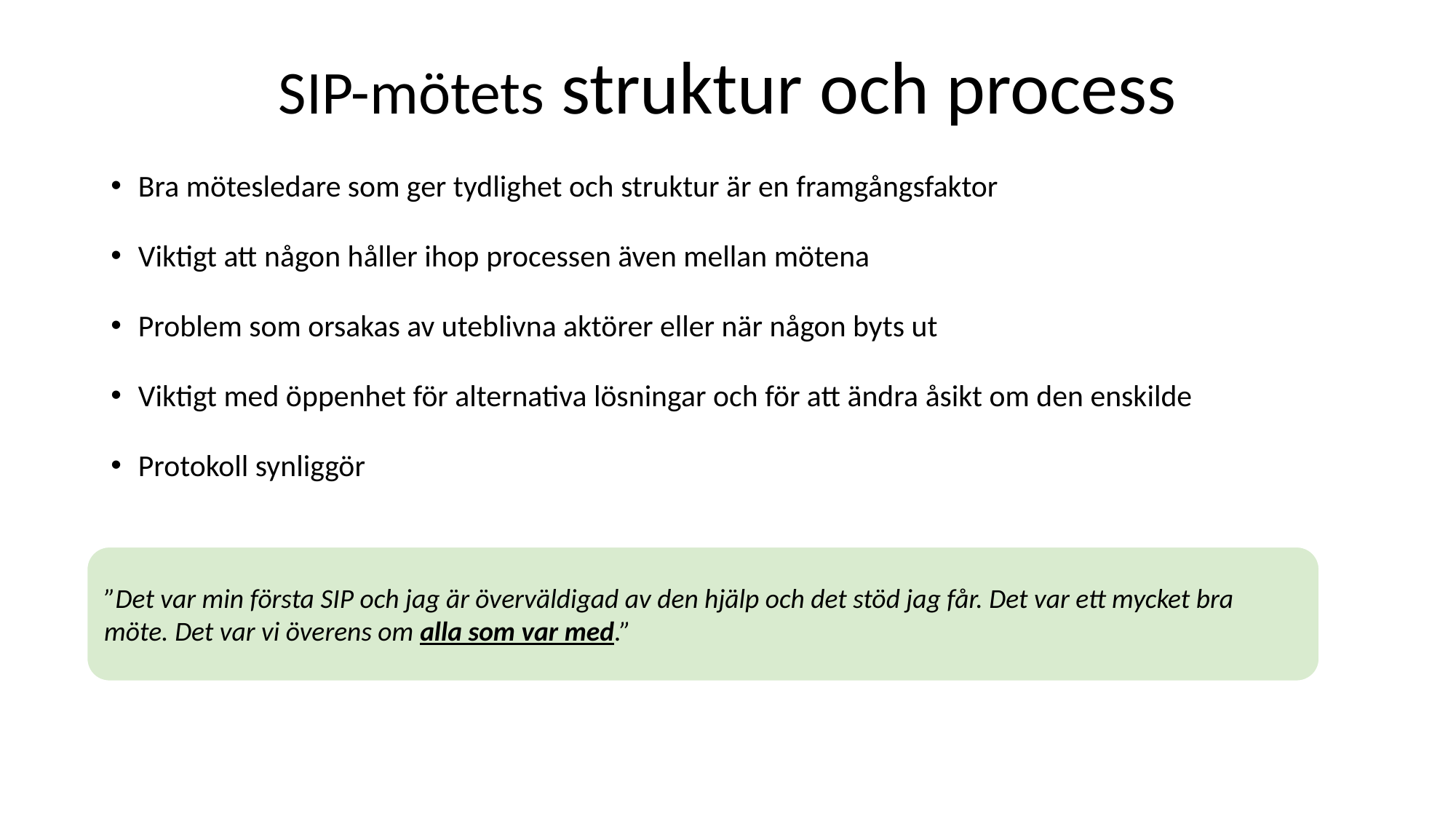

# SIP-mötets struktur och process
Bra mötesledare som ger tydlighet och struktur är en framgångsfaktor
Viktigt att någon håller ihop processen även mellan mötena
Problem som orsakas av uteblivna aktörer eller när någon byts ut
Viktigt med öppenhet för alternativa lösningar och för att ändra åsikt om den enskilde
Protokoll synliggör

”Det var min första SIP och jag är överväldigad av den hjälp och det stöd jag får. Det var ett mycket bra möte. Det var vi överens om alla som var med.”